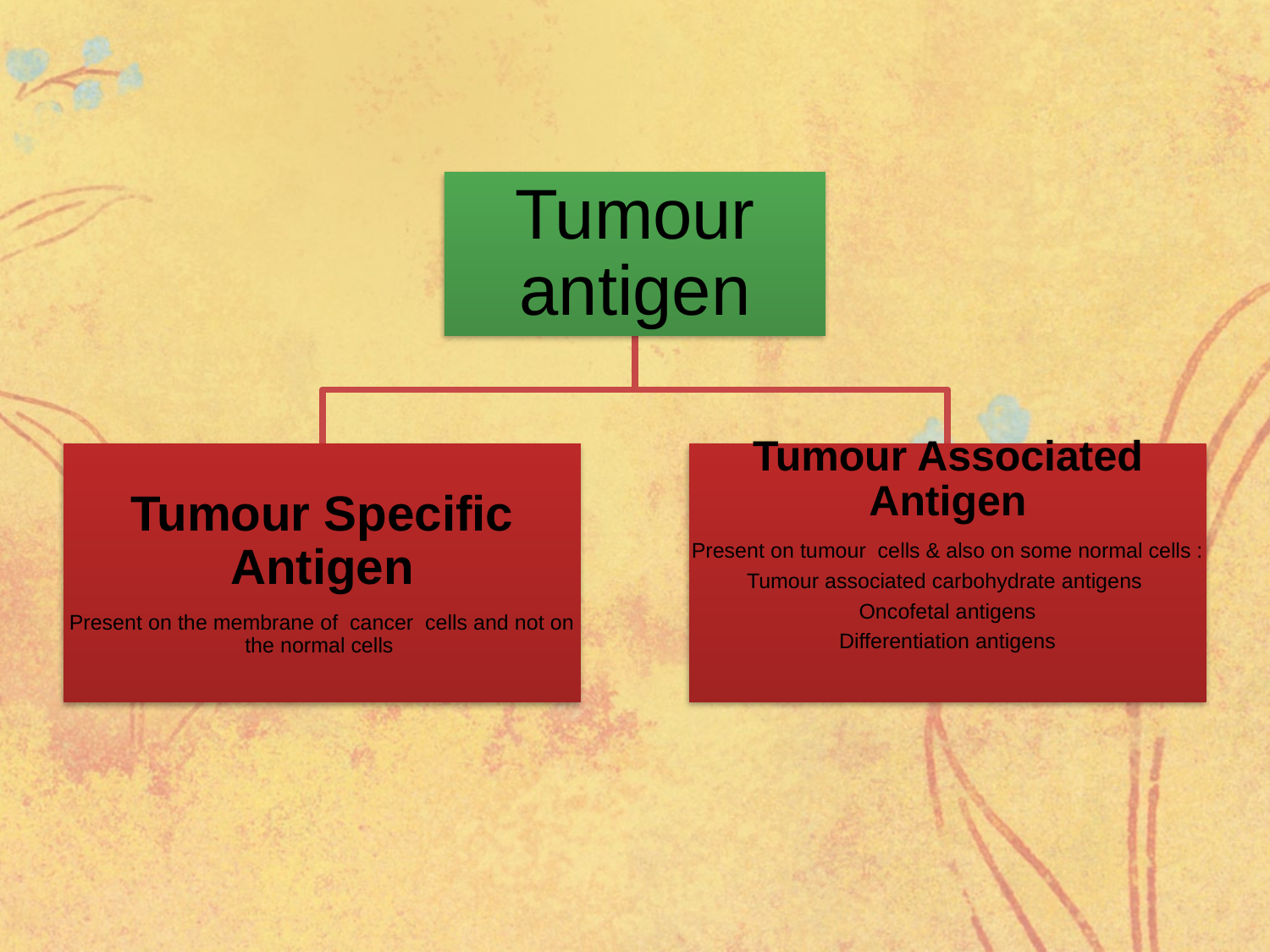

Tumour antigen
Tumour Specific Antigen
Present on the membrane of  cancer  cells and not on the normal cells
Tumour Associated Antigen
Present on tumour  cells & also on some normal cells :
Tumour associated carbohydrate antigens
Oncofetal antigens
Differentiation antigens